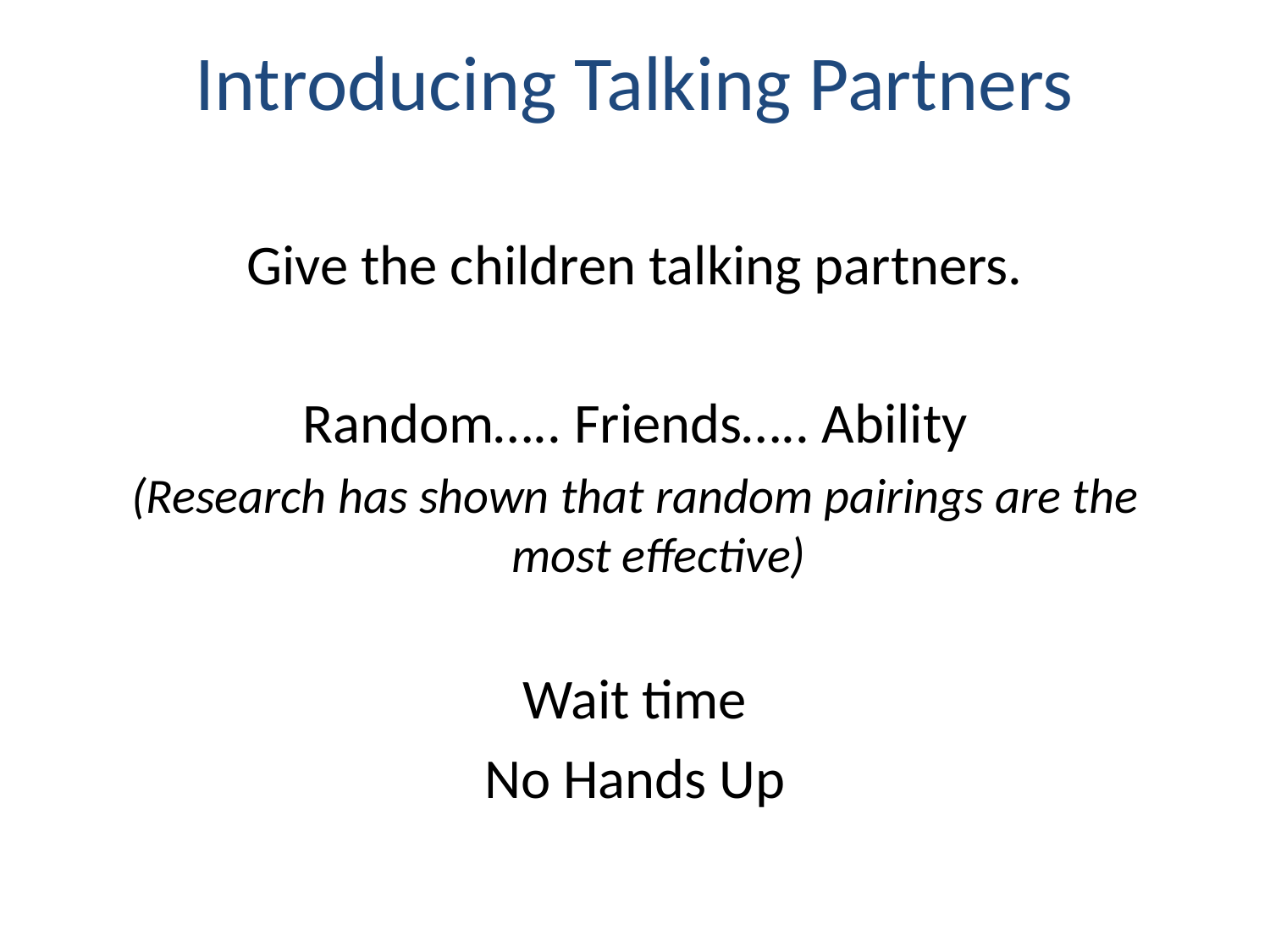

# Introducing Talking Partners
Give the children talking partners.

Random….. Friends….. Ability
(Research has shown that random pairings are the most effective)

Wait time
No Hands Up